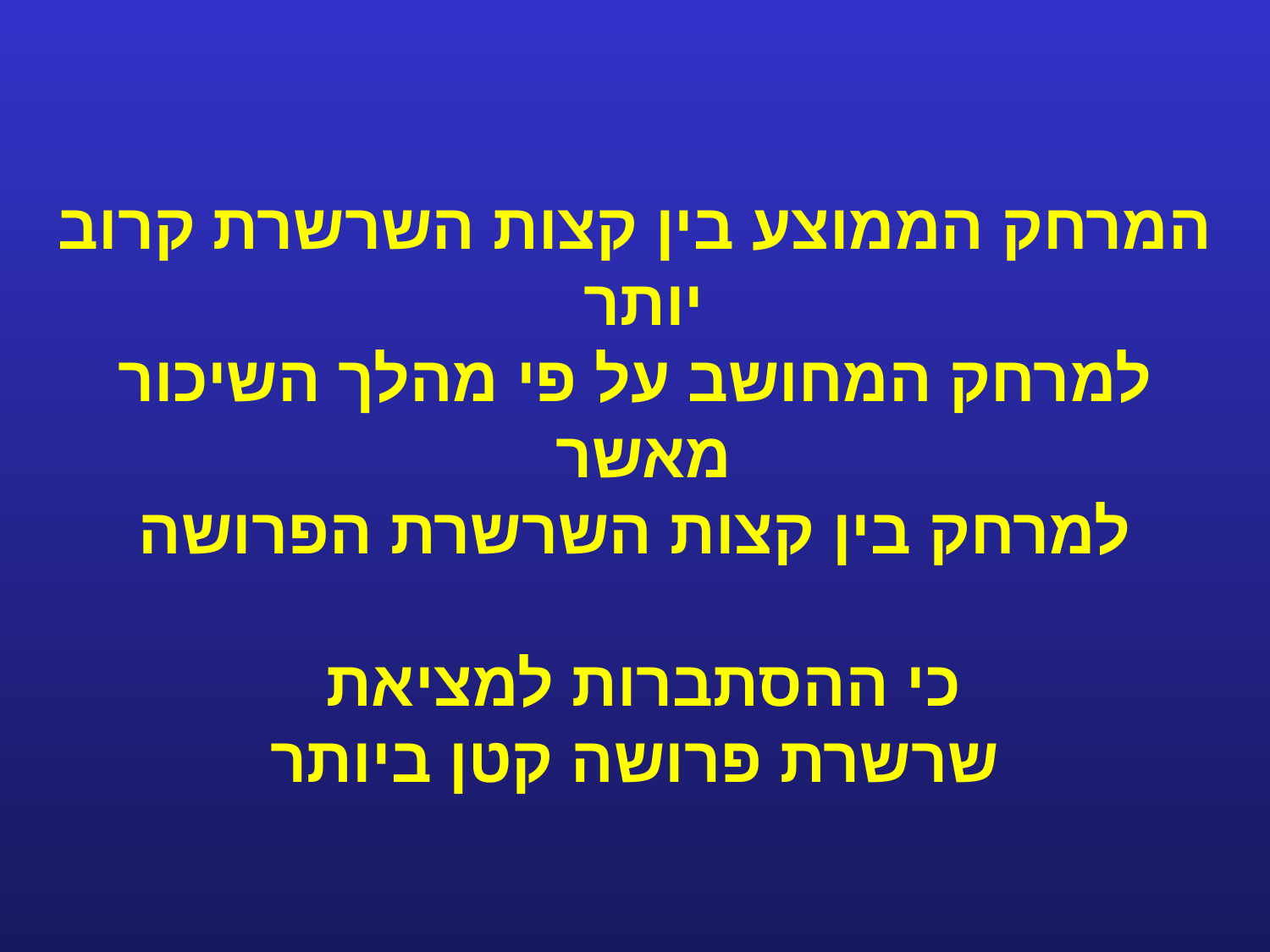

# ההסתברות למציאת שרשרת פרושה קטן ביותר
המרחק הממוצע בין קצות השרשרת קרוב יותר
למרחק המחושב על פי מהלך השיכור מאשר
למרחק בין קצות השרשרת הפרושה

כי ההסתברות למציאת
שרשרת פרושה קטן ביותר